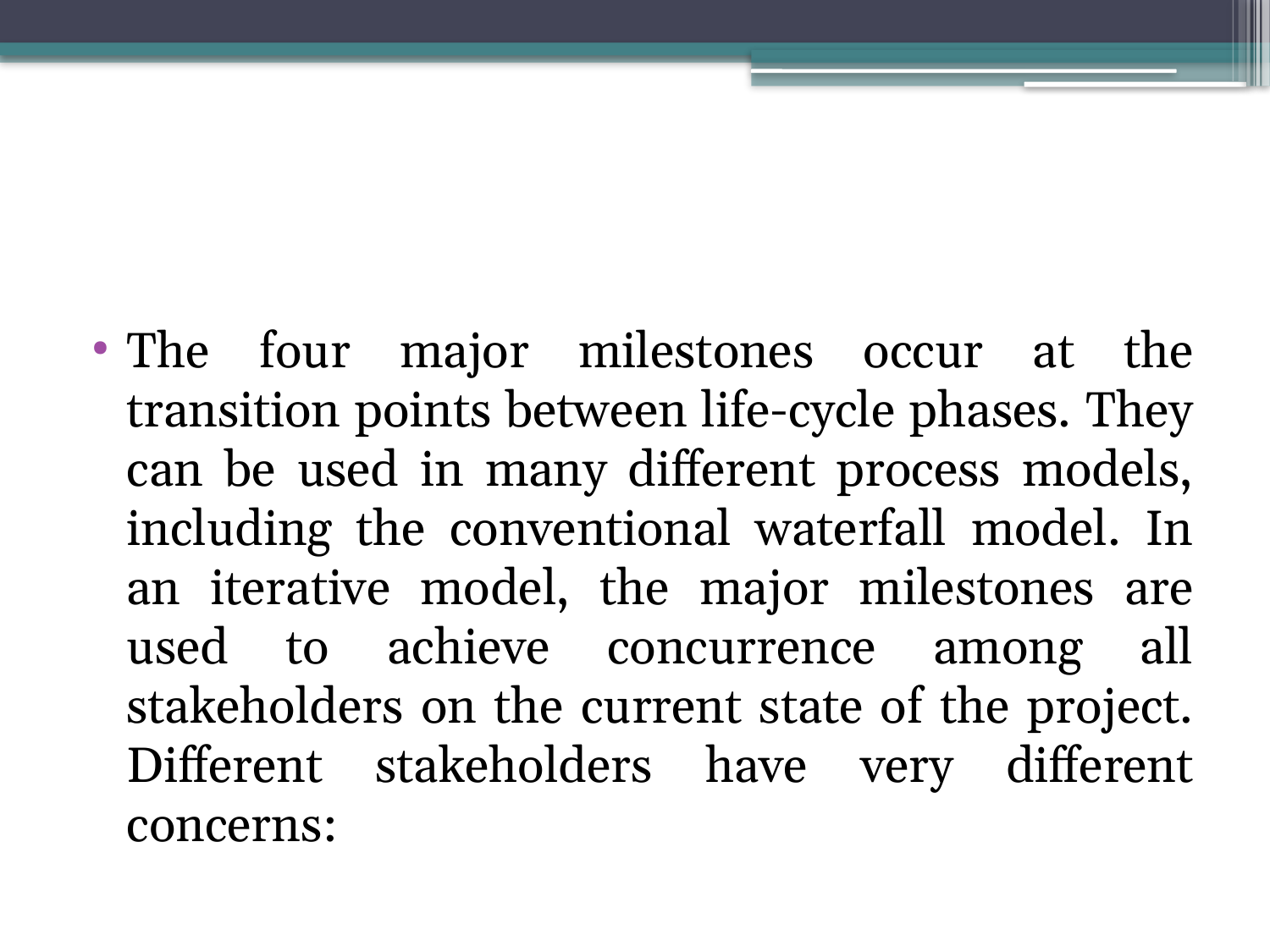

#
The four major milestones occur at the transition points between life-cycle phases. They can be used in many different process models, including the conventional waterfall model. In an iterative model, the major milestones are used to achieve concurrence among all stakeholders on the current state of the project. Different stakeholders have very different concerns: